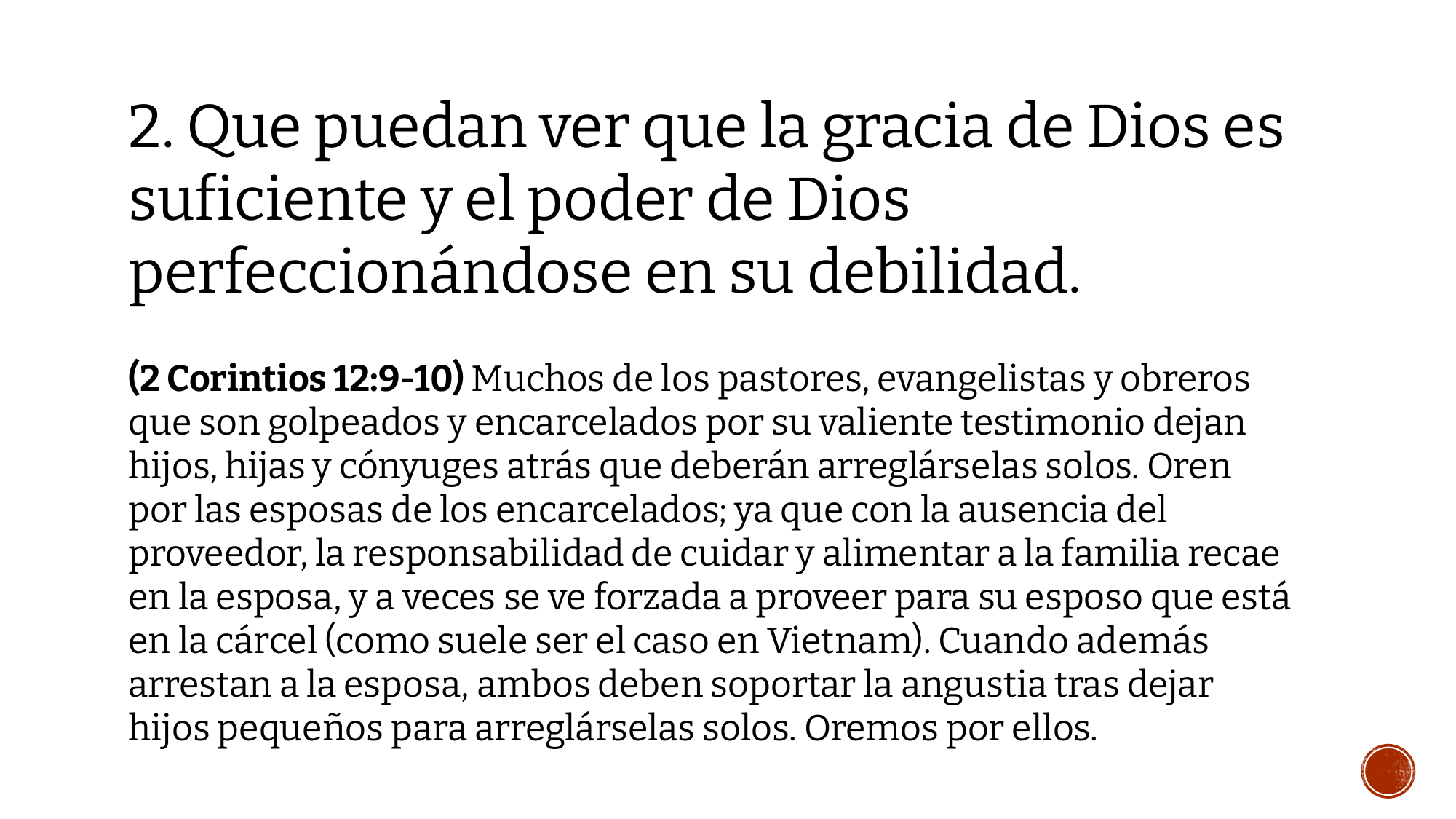

2. Que puedan ver que la gracia de Dios es suficiente y el poder de Dios perfeccionándose en su debilidad.
(2 Corintios 12:9-10) Muchos de los pastores, evangelistas y obreros que son golpeados y encarcelados por su valiente testimonio dejan hijos, hijas y cónyuges atrás que deberán arreglárselas solos. Oren por las esposas de los encarcelados; ya que con la ausencia del proveedor, la responsabilidad de cuidar y alimentar a la familia recae en la esposa, y a veces se ve forzada a proveer para su esposo que está en la cárcel (como suele ser el caso en Vietnam). Cuando además arrestan a la esposa, ambos deben soportar la angustia tras dejar hijos pequeños para arreglárselas solos. Oremos por ellos.